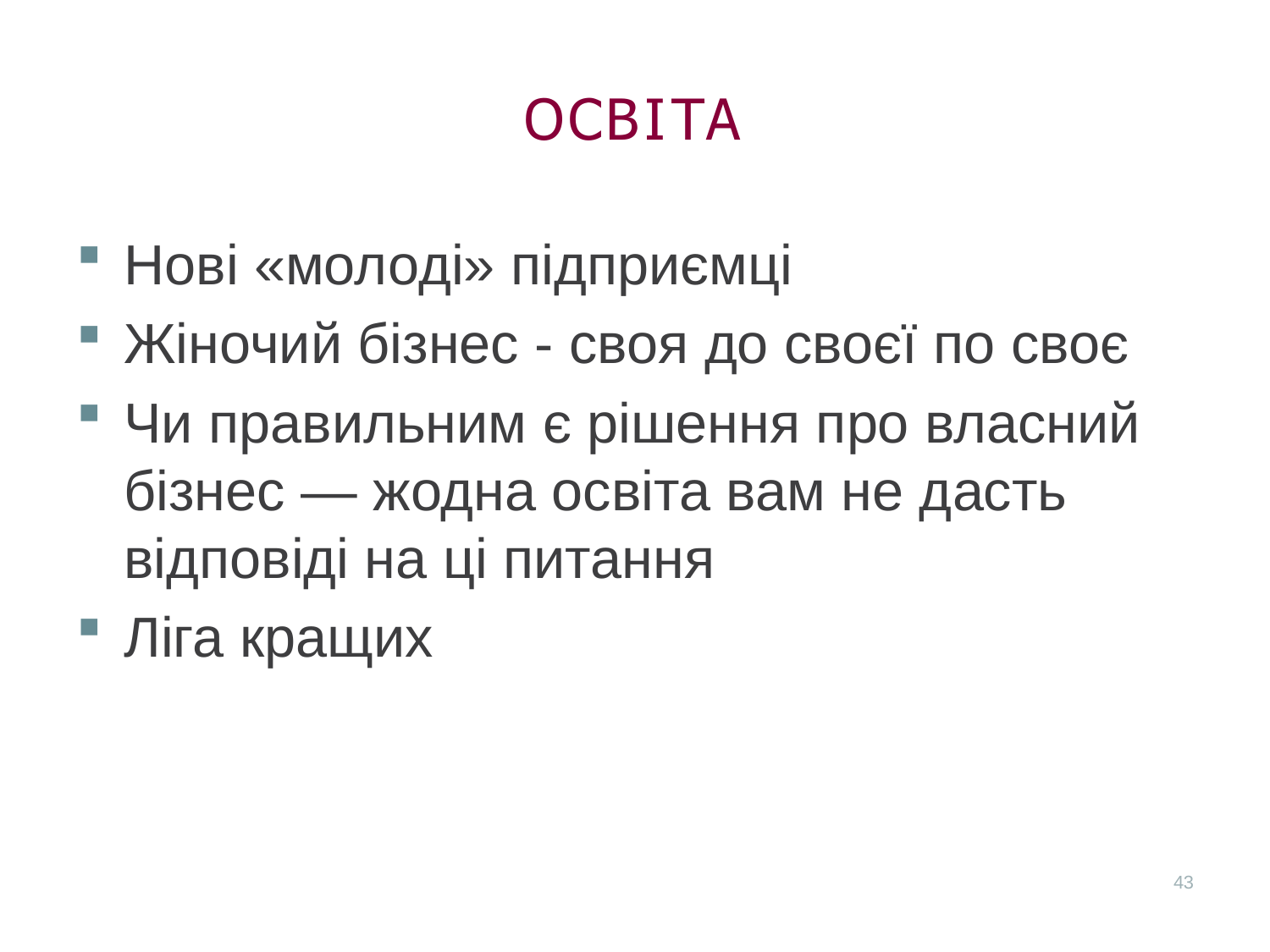

# освіта
Нові «молоді» підприємці
Жіночий бізнес - своя до своєї по своє
Чи правильним є рішення про власний бізнес — жодна освіта вам не дасть відповіді на ці питання
Ліга кращих

43